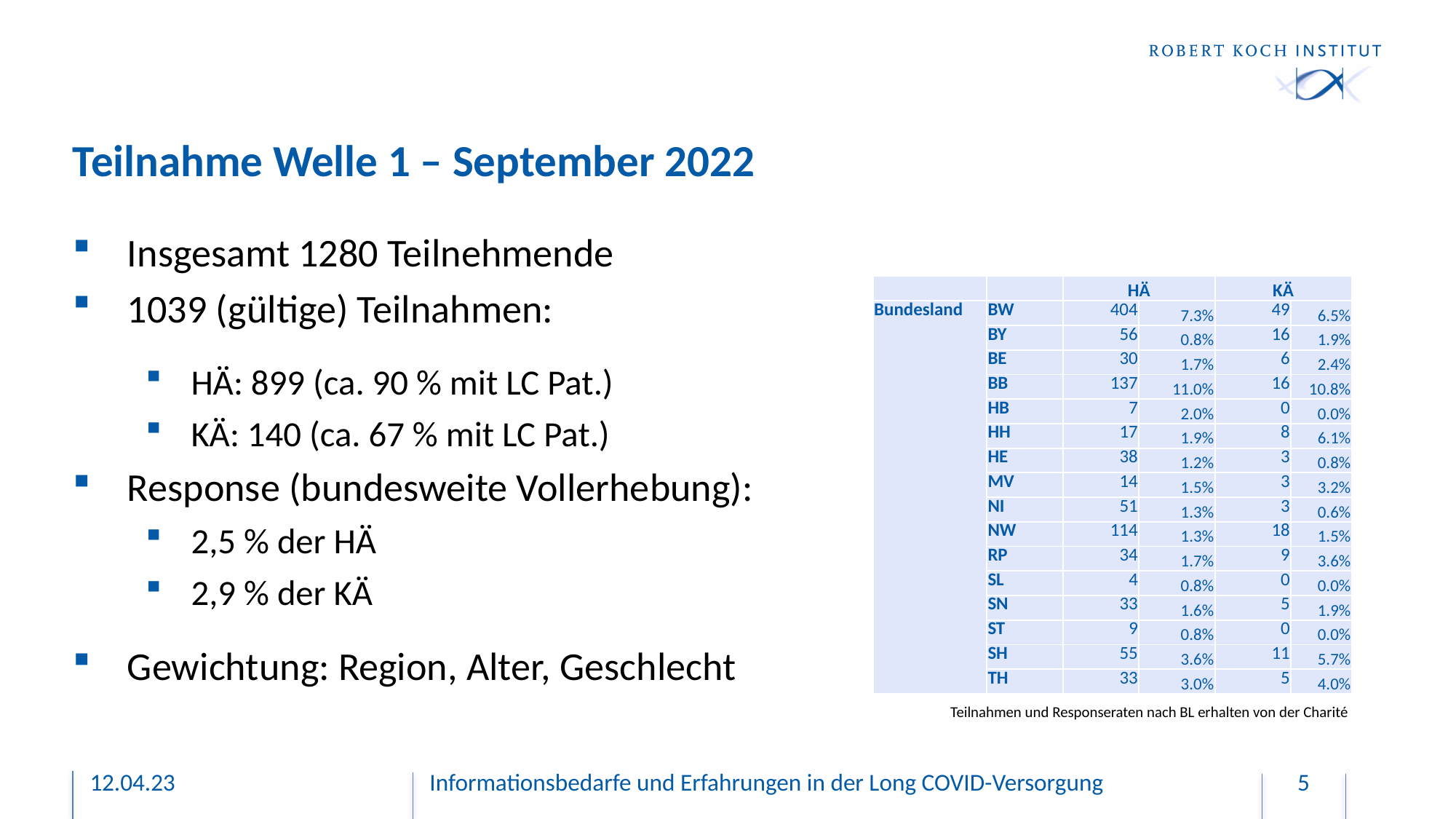

# Teilnahme Welle 1 – September 2022
Insgesamt 1280 Teilnehmende
1039 (gültige) Teilnahmen:
HÄ: 899 (ca. 90 % mit LC Pat.)
KÄ: 140 (ca. 67 % mit LC Pat.)
Response (bundesweite Vollerhebung):
2,5 % der HÄ
2,9 % der KÄ
Gewichtung: Region, Alter, Geschlecht

|  |  | HÄ |  | KÄ |  |
| --- | --- | --- | --- | --- | --- |
| Bundesland | BW | 404 | 7.3% | 49 | 6.5% |
|  | BY | 56 | 0.8% | 16 | 1.9% |
|  | BE | 30 | 1.7% | 6 | 2.4% |
|  | BB | 137 | 11.0% | 16 | 10.8% |
|  | HB | 7 | 2.0% | 0 | 0.0% |
|  | HH | 17 | 1.9% | 8 | 6.1% |
|  | HE | 38 | 1.2% | 3 | 0.8% |
|  | MV | 14 | 1.5% | 3 | 3.2% |
|  | NI | 51 | 1.3% | 3 | 0.6% |
|  | NW | 114 | 1.3% | 18 | 1.5% |
|  | RP | 34 | 1.7% | 9 | 3.6% |
|  | SL | 4 | 0.8% | 0 | 0.0% |
|  | SN | 33 | 1.6% | 5 | 1.9% |
|  | ST | 9 | 0.8% | 0 | 0.0% |
|  | SH | 55 | 3.6% | 11 | 5.7% |
|  | TH | 33 | 3.0% | 5 | 4.0% |
Teilnahmen und Responseraten nach BL erhalten von der Charité
12.04.23
Informationsbedarfe und Erfahrungen in der Long COVID-Versorgung
5